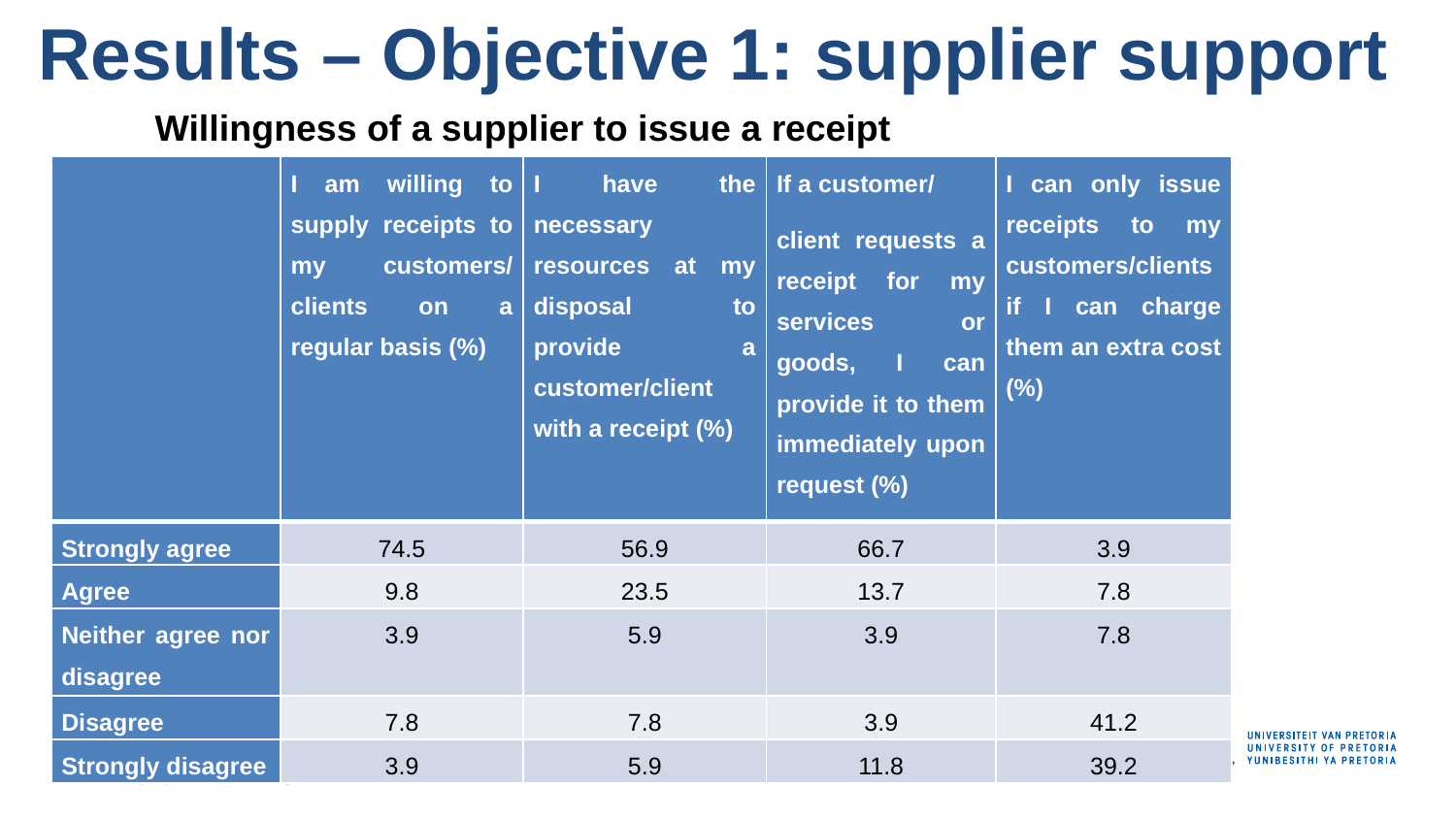

Results – Objective 1: supplier support
Willingness of a supplier to issue a receipt
|  | I am willing to supply receipts to my customers/ clients on a regular basis (%) | I have the necessary resources at my disposal to provide a customer/client with a receipt (%) | If a customer/ client requests a receipt for my services or goods, I can provide it to them immediately upon request (%) | I can only issue receipts to my customers/clients if I can charge them an extra cost (%) |
| --- | --- | --- | --- | --- |
| Strongly agree | 74.5 | 56.9 | 66.7 | 3.9 |
| Agree | 9.8 | 23.5 | 13.7 | 7.8 |
| Neither agree nor disagree | 3.9 | 5.9 | 3.9 | 7.8 |
| Disagree | 7.8 | 7.8 | 3.9 | 41.2 |
| Strongly disagree | 3.9 | 5.9 | 11.8 | 39.2 |
Tax lottery system – 2 Aug 2023